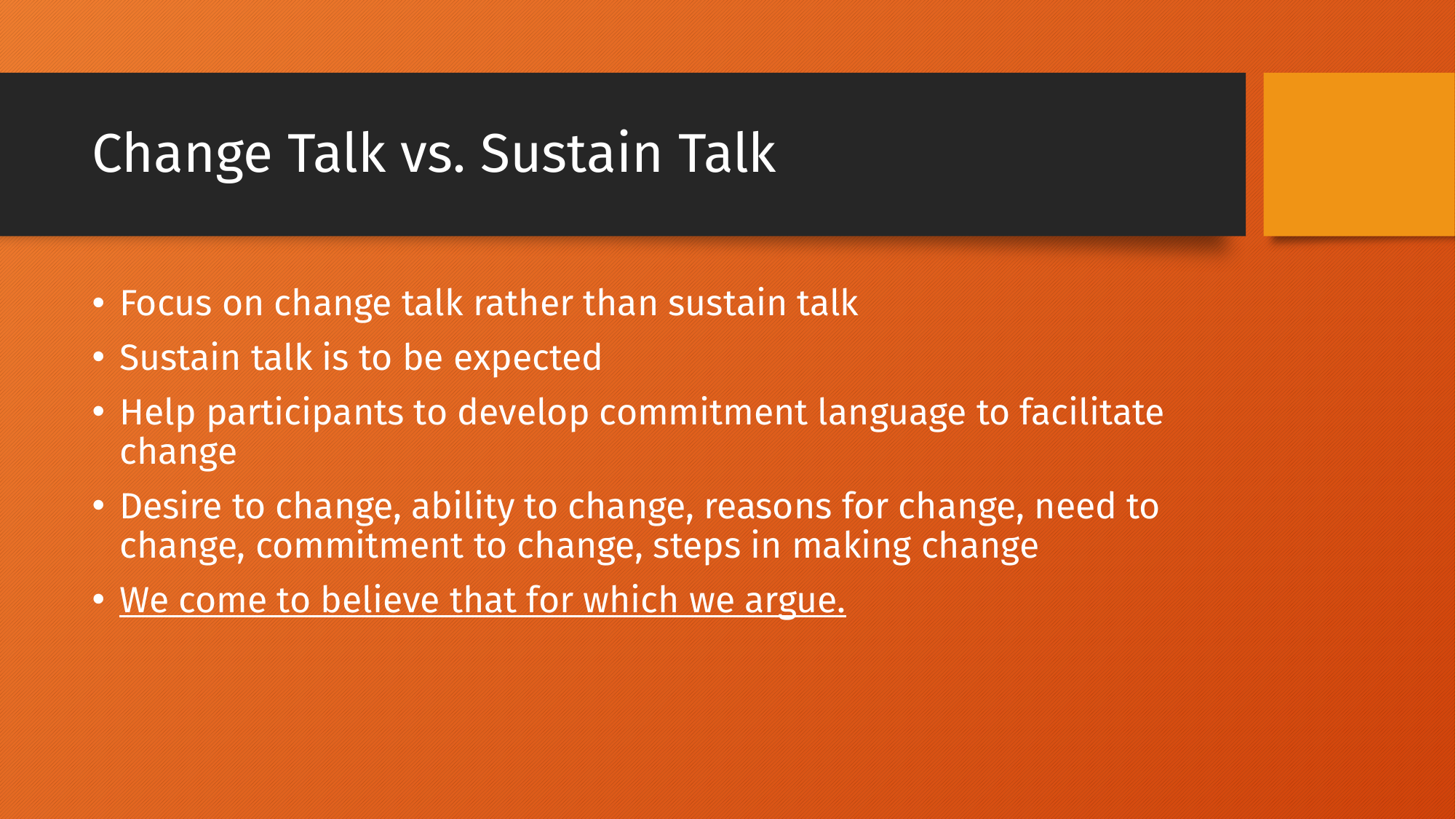

# Change Talk vs. Sustain Talk
Focus on change talk rather than sustain talk
Sustain talk is to be expected
Help participants to develop commitment language to facilitate change
Desire to change, ability to change, reasons for change, need to change, commitment to change, steps in making change
We come to believe that for which we argue.